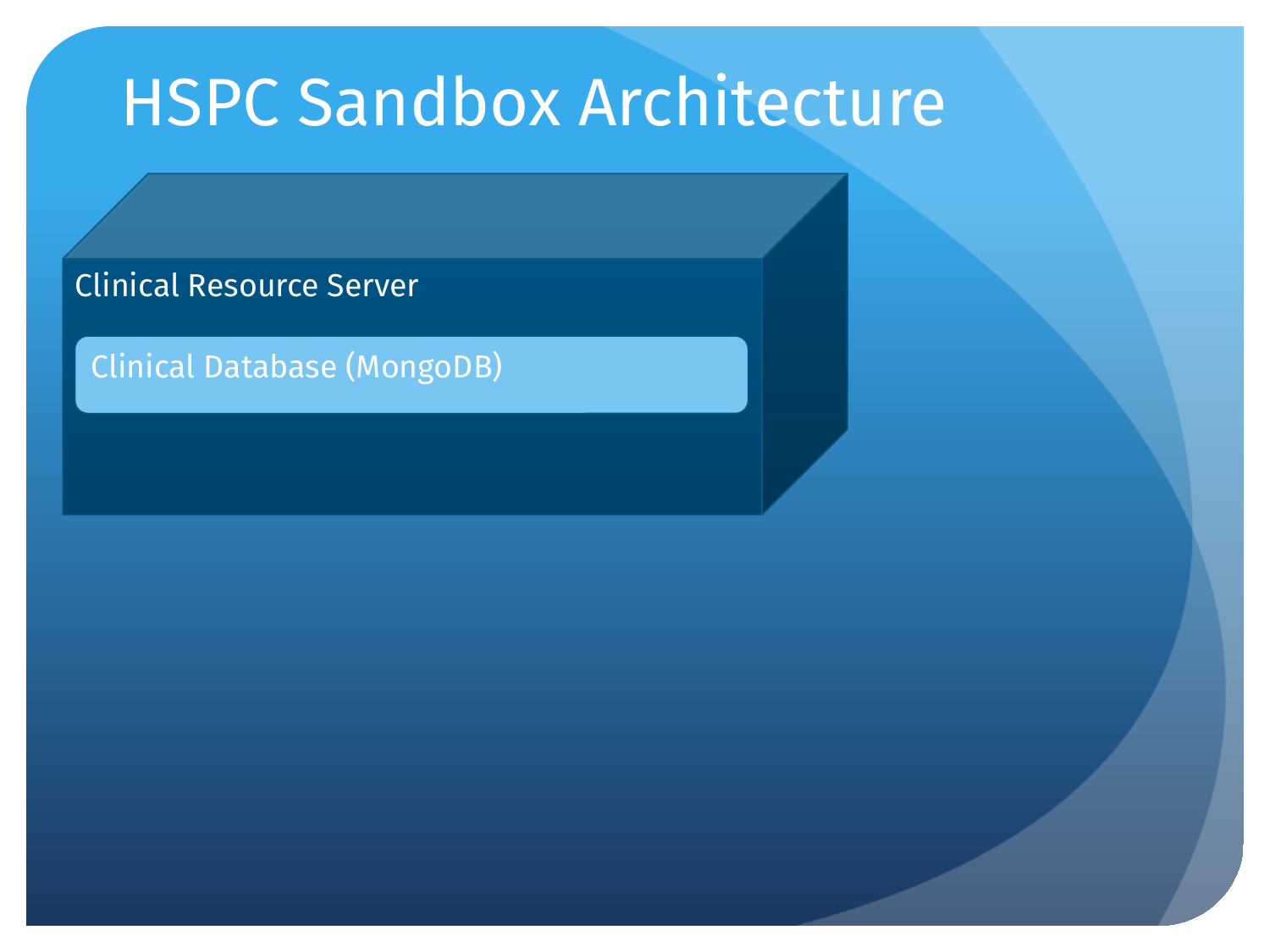

# HSPC Sandbox Architecture
Clinical Resource Server
Clinical Database (MongoDB)